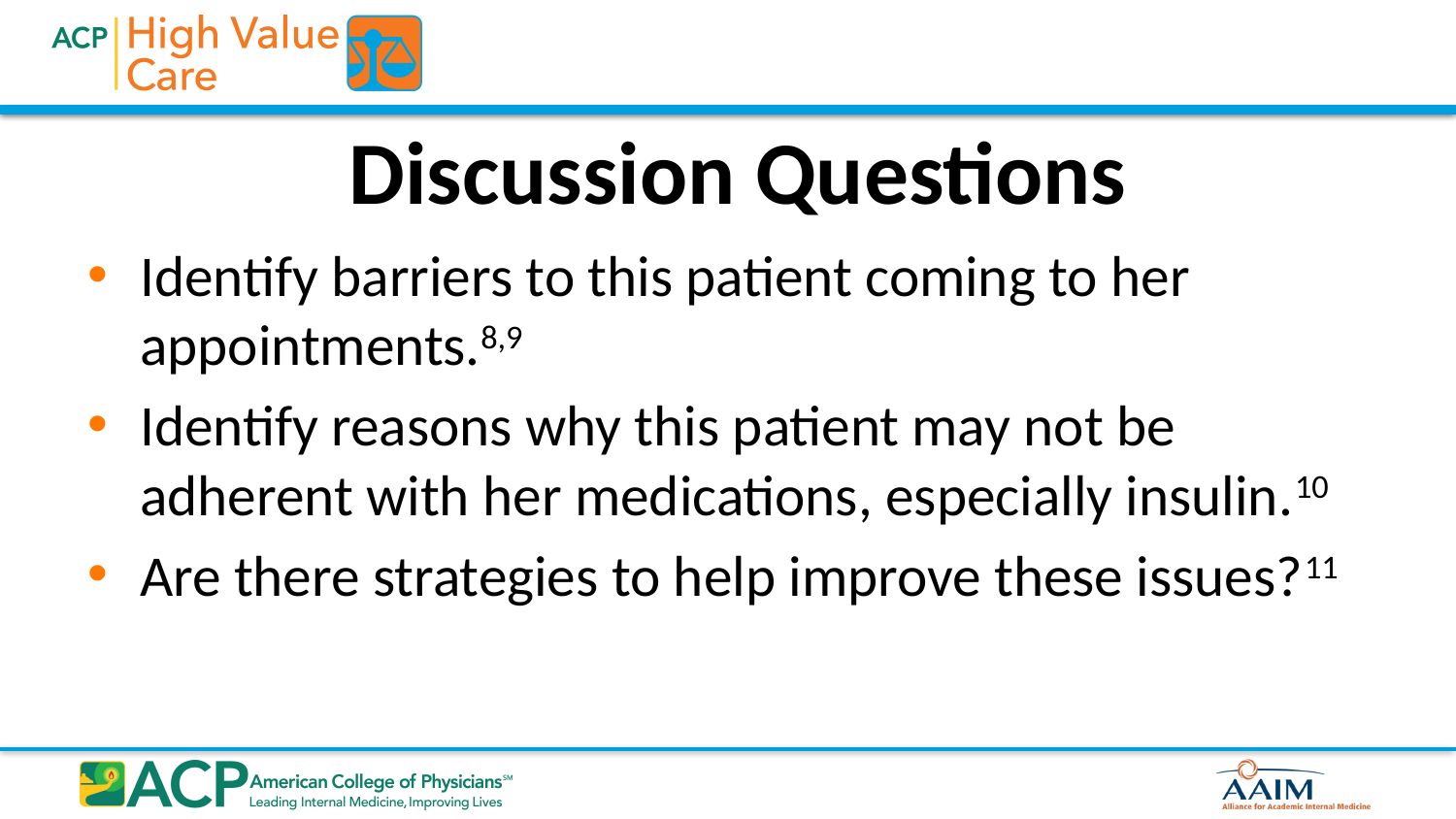

# Discussion Questions
Identify barriers to this patient coming to her appointments.8,9
Identify reasons why this patient may not be adherent with her medications, especially insulin.10
Are there strategies to help improve these issues?11